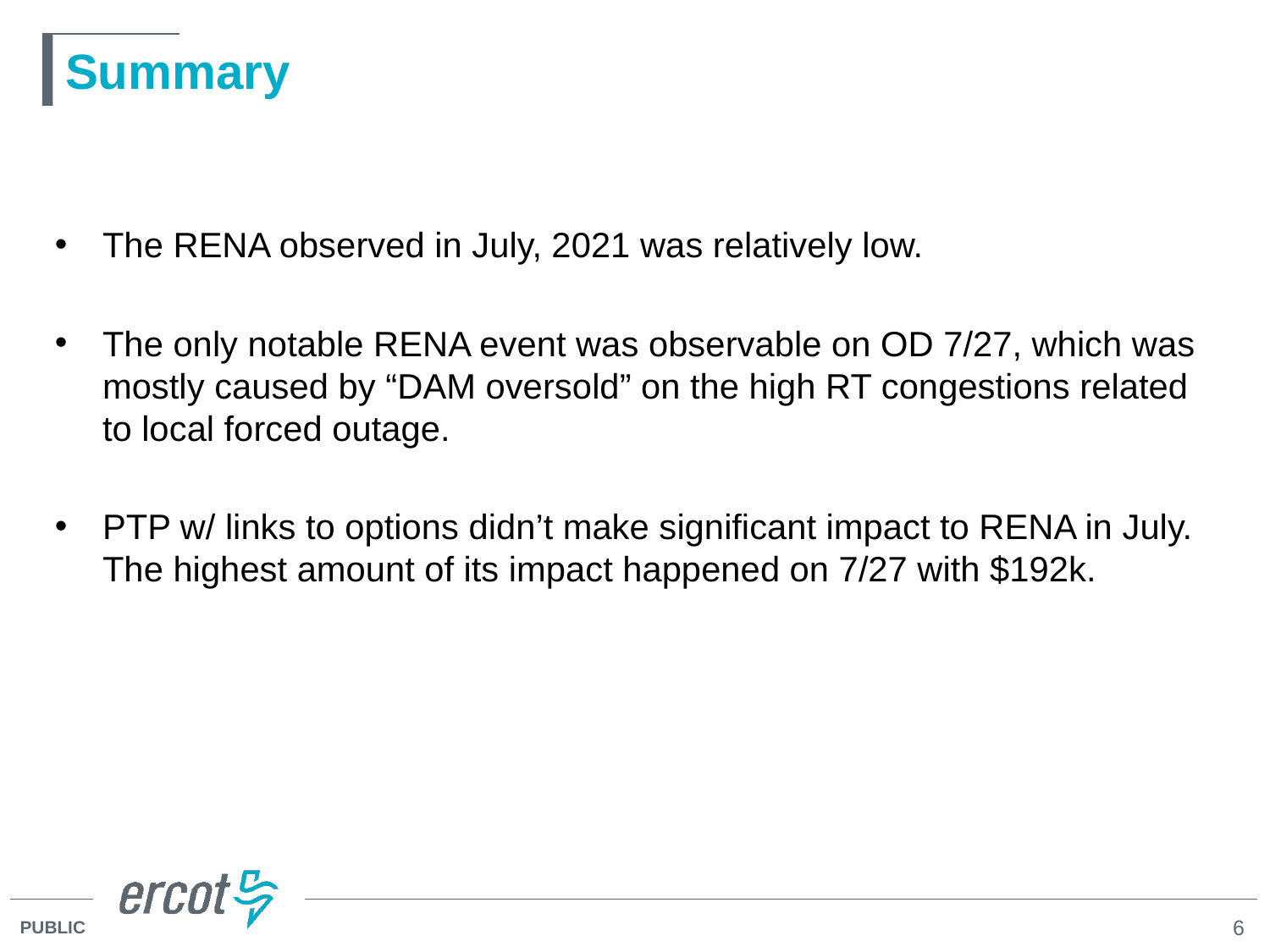

# Summary

The RENA observed in July, 2021 was relatively low.

The only notable RENA event was observable on OD 7/27, which was mostly caused by “DAM oversold” on the high RT congestions related to local forced outage.

PTP w/ links to options didn’t make significant impact to RENA in July. The highest amount of its impact happened on 7/27 with $192k.